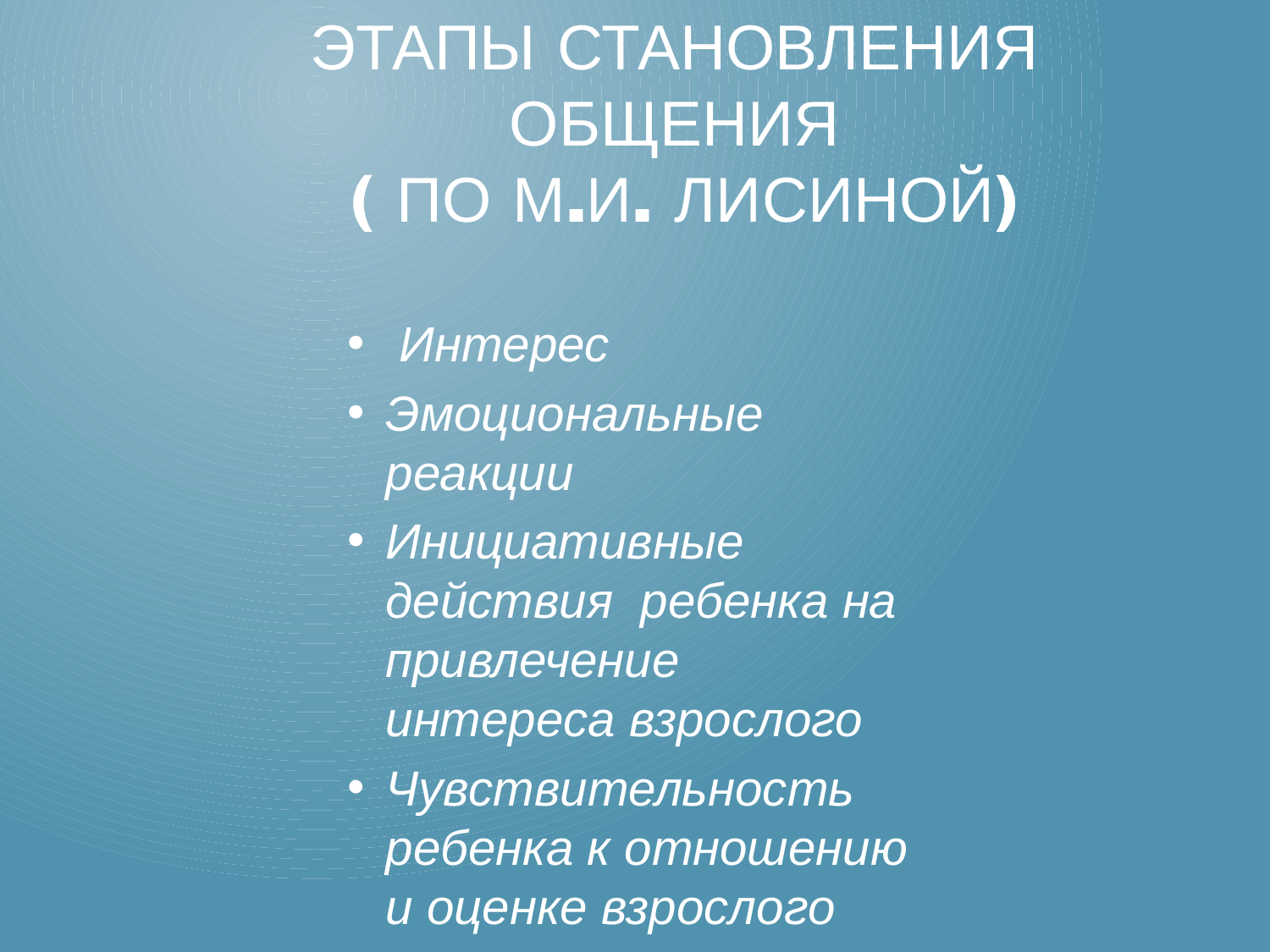

# Этапы становления общения ( по М.И. Лисиной)
 Интерес
Эмоциональные реакции
Инициативные действия  ребенка на привлечение интереса взрослого
Чувствительность ребенка к отношению и оценке взрослого